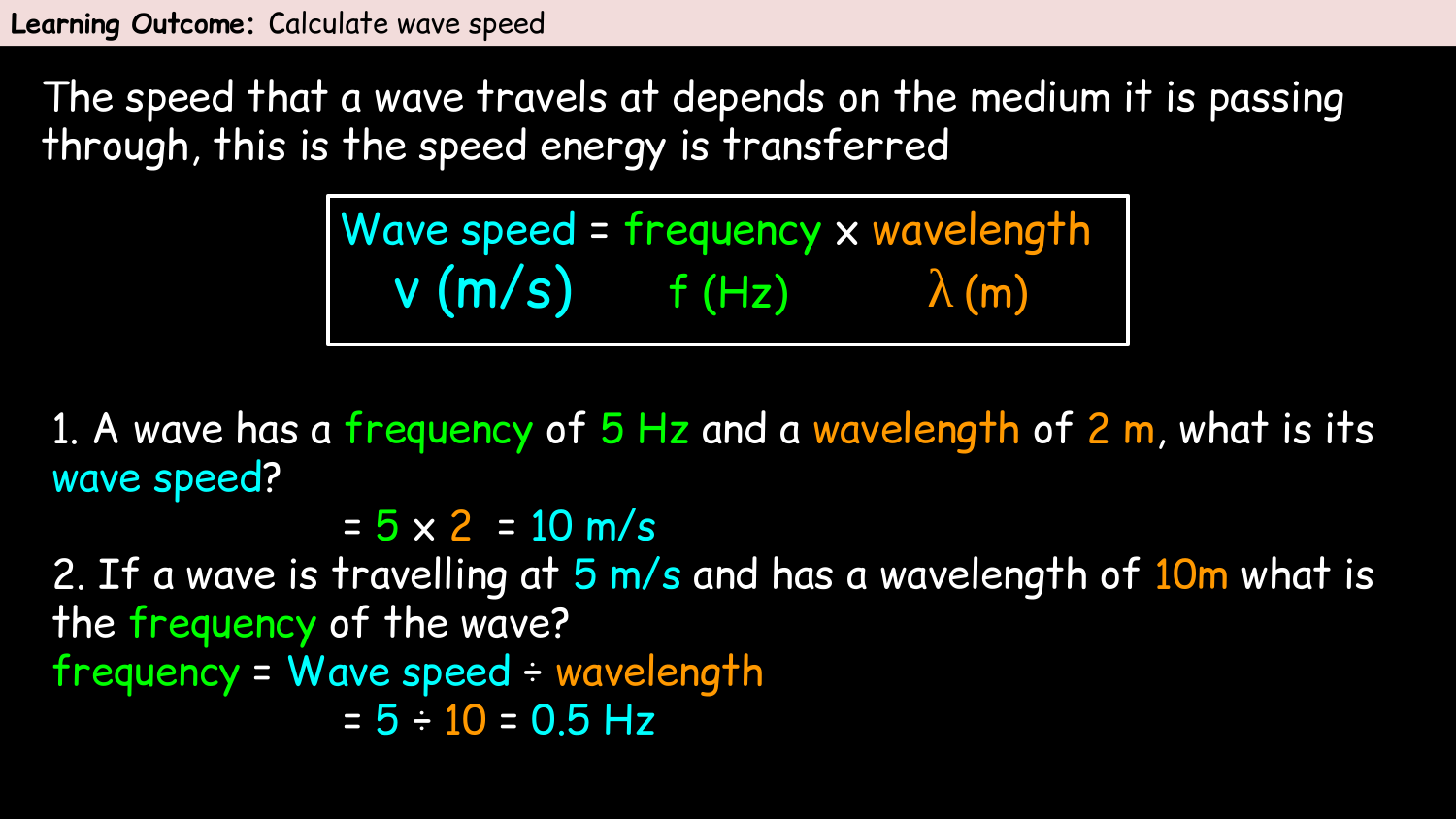

Learning Outcome: Calculate wave speed

The speed that a wave travels at depends on the medium it is passing through, this is the speed energy is transferred

Wave speed = frequency x wavelength
    v (m/s)       f (Hz)           λ (m)
1. A wave has a frequency of 5 Hz and a wavelength of 2 m, what is its wave speed?
		= 5 x 2  = 10 m/s
2. If a wave is travelling at 5 m/s and has a wavelength of 10m what is the frequency of the wave?
frequency = Wave speed ÷ wavelength
		= 5 ÷ 10 = 0.5 Hz